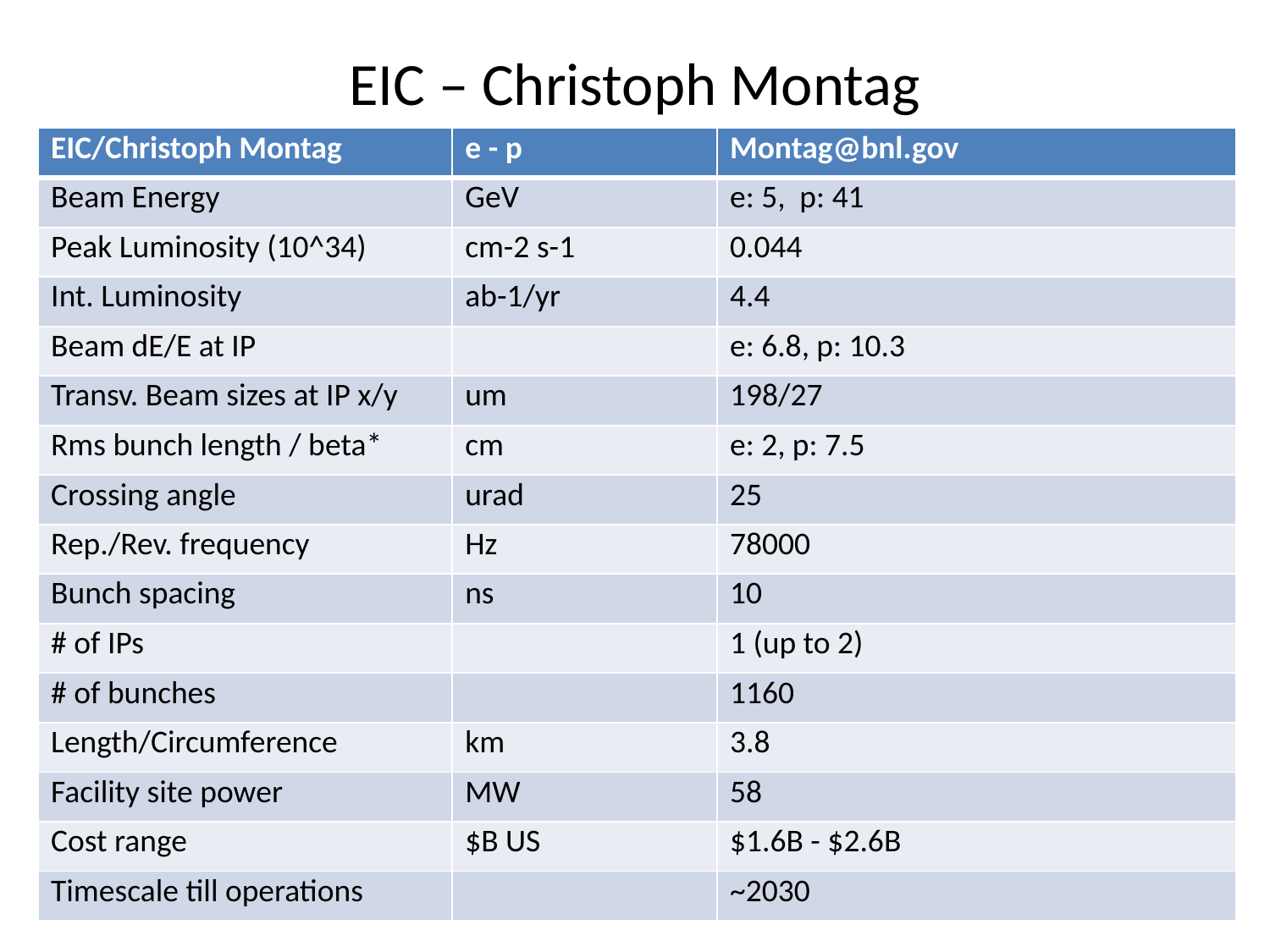

# EIC – Christoph Montag
| EIC/Christoph Montag | e - p | Montag@bnl.gov |
| --- | --- | --- |
| Beam Energy | GeV | e: 5, p: 41 |
| Peak Luminosity (10^34) | cm-2 s-1 | 0.044 |
| Int. Luminosity | ab-1/yr | 4.4 |
| Beam dE/E at IP |  | e: 6.8, p: 10.3 |
| Transv. Beam sizes at IP x/y | um | 198/27 |
| Rms bunch length / beta\* | cm | e: 2, p: 7.5 |
| Crossing angle | urad | 25 |
| Rep./Rev. frequency | Hz | 78000 |
| Bunch spacing | ns | 10 |
| # of IPs |  | 1 (up to 2) |
| # of bunches |  | 1160 |
| Length/Circumference | km | 3.8 |
| Facility site power | MW | 58 |
| Cost range | $B US | $1.6B - $2.6B |
| Timescale till operations |  | ~2030 |